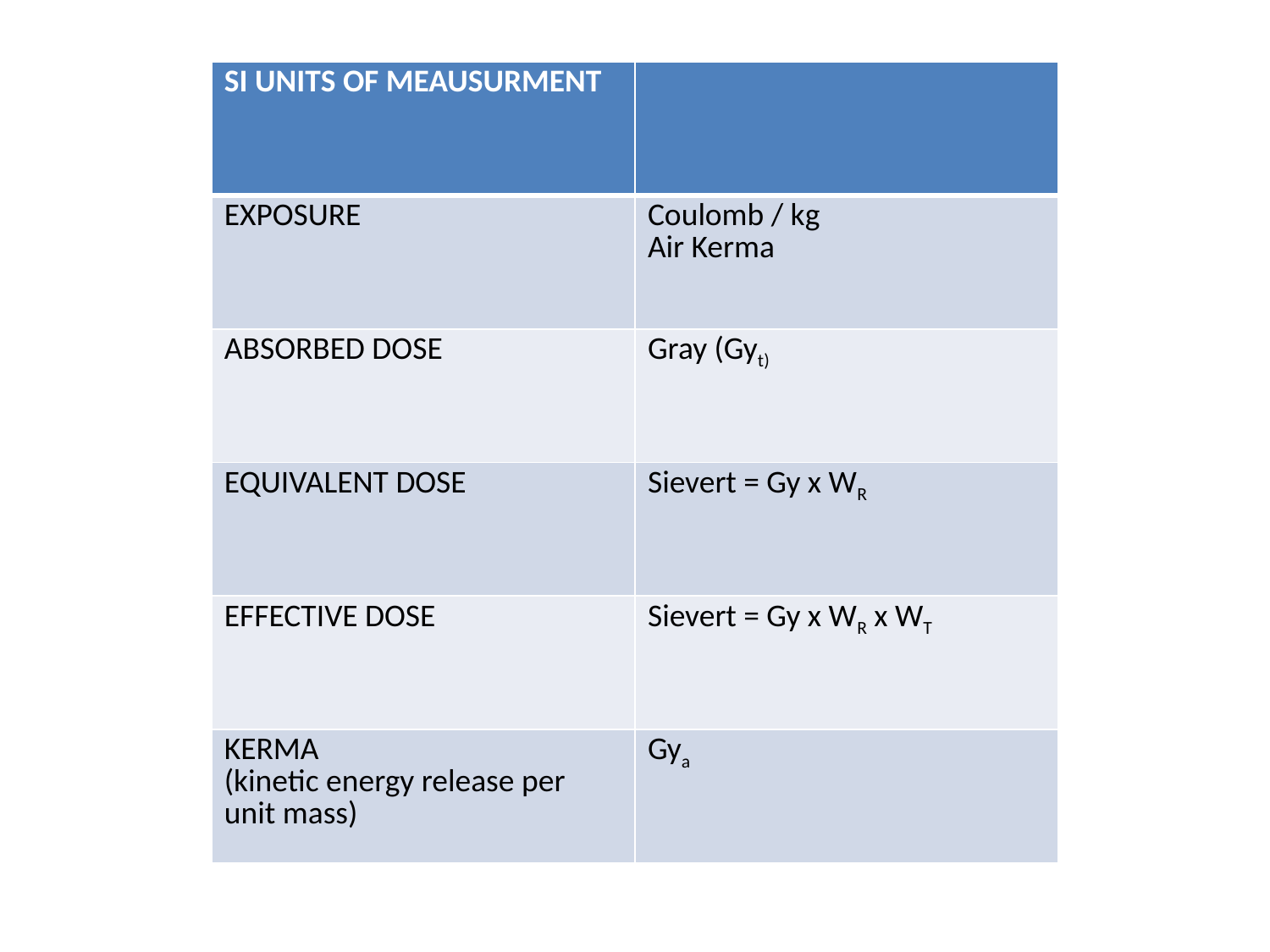

| SI UNITS OF MEAUSURMENT |  |
| --- | --- |
| EXPOSURE | Coulomb / kg Air Kerma |
| ABSORBED DOSE | Gray (Gyt) |
| EQUIVALENT DOSE | Sievert = Gy x WR |
| EFFECTIVE DOSE | Sievert = Gy x WR x WT |
| KERMA (kinetic energy release per unit mass) | Gya |